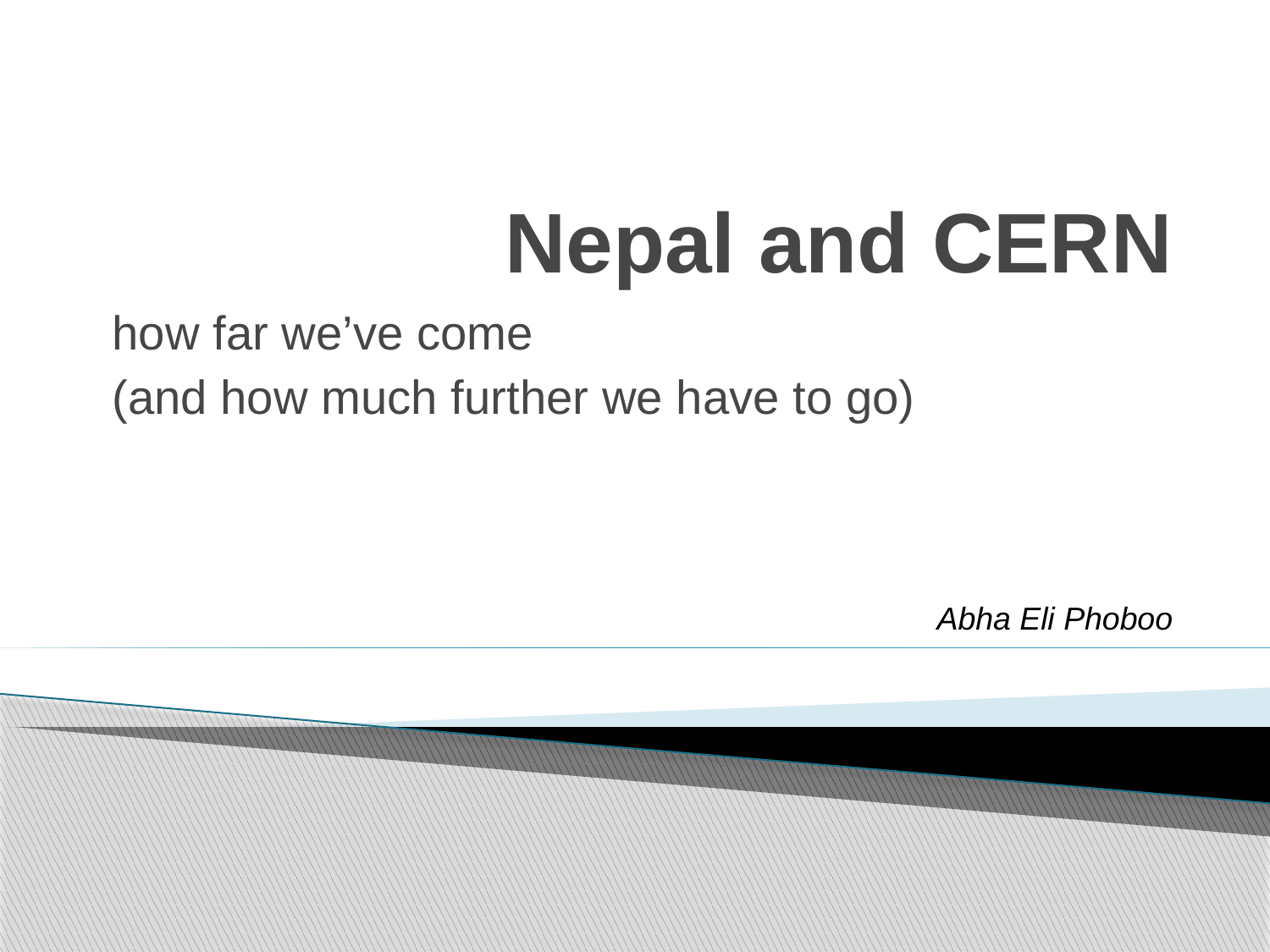

# Nepal and CERN
how far we’ve come
(and how much further we have to go)
Abha Eli Phoboo